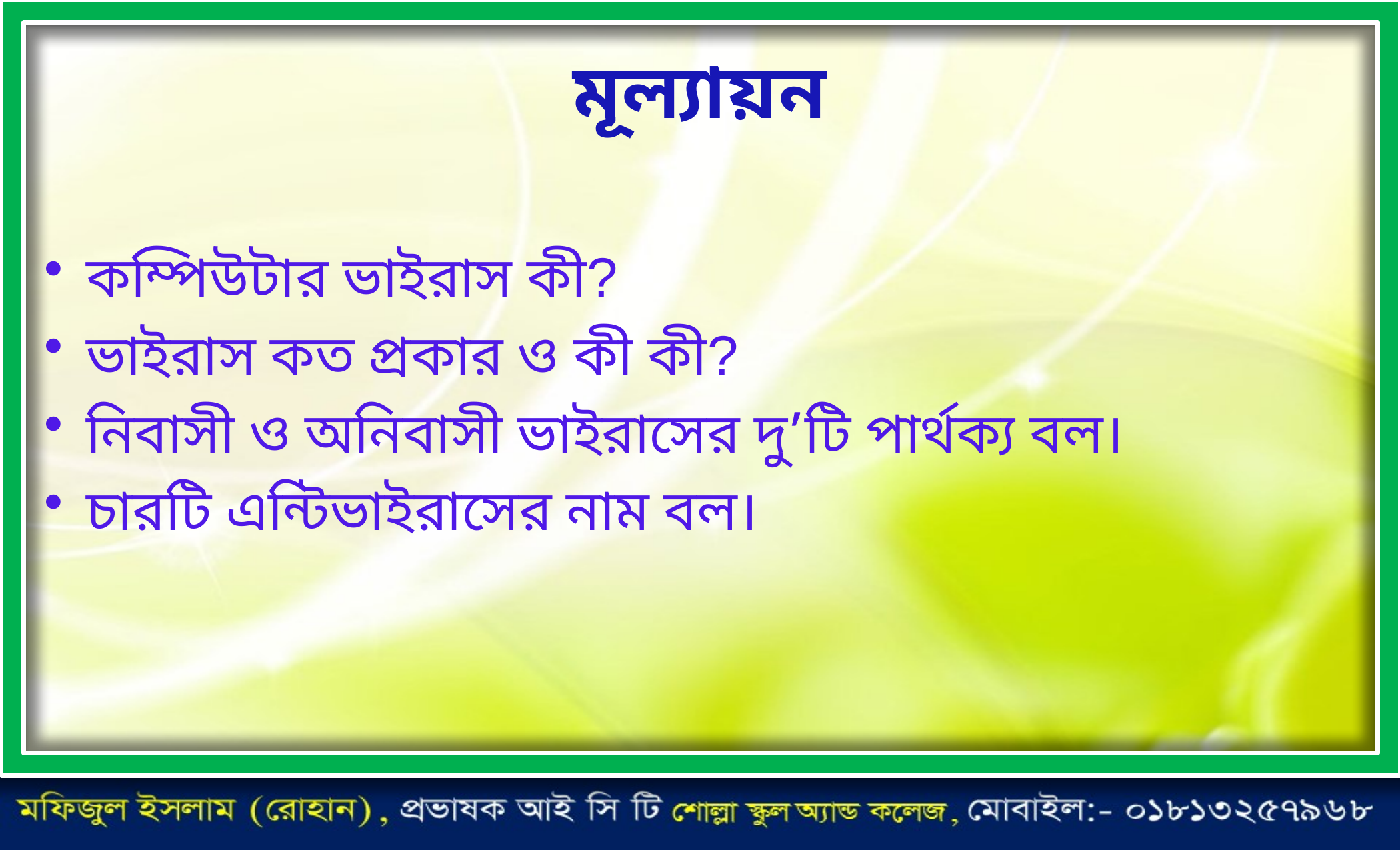

# মূল্যায়ন
কম্পিউটার ভাইরাস কী?
ভাইরাস কত প্রকার ও কী কী?
নিবাসী ও অনিবাসী ভাইরাসের দু’টি পার্থক্য বল।
চারটি এন্টিভাইরাসের নাম বল।